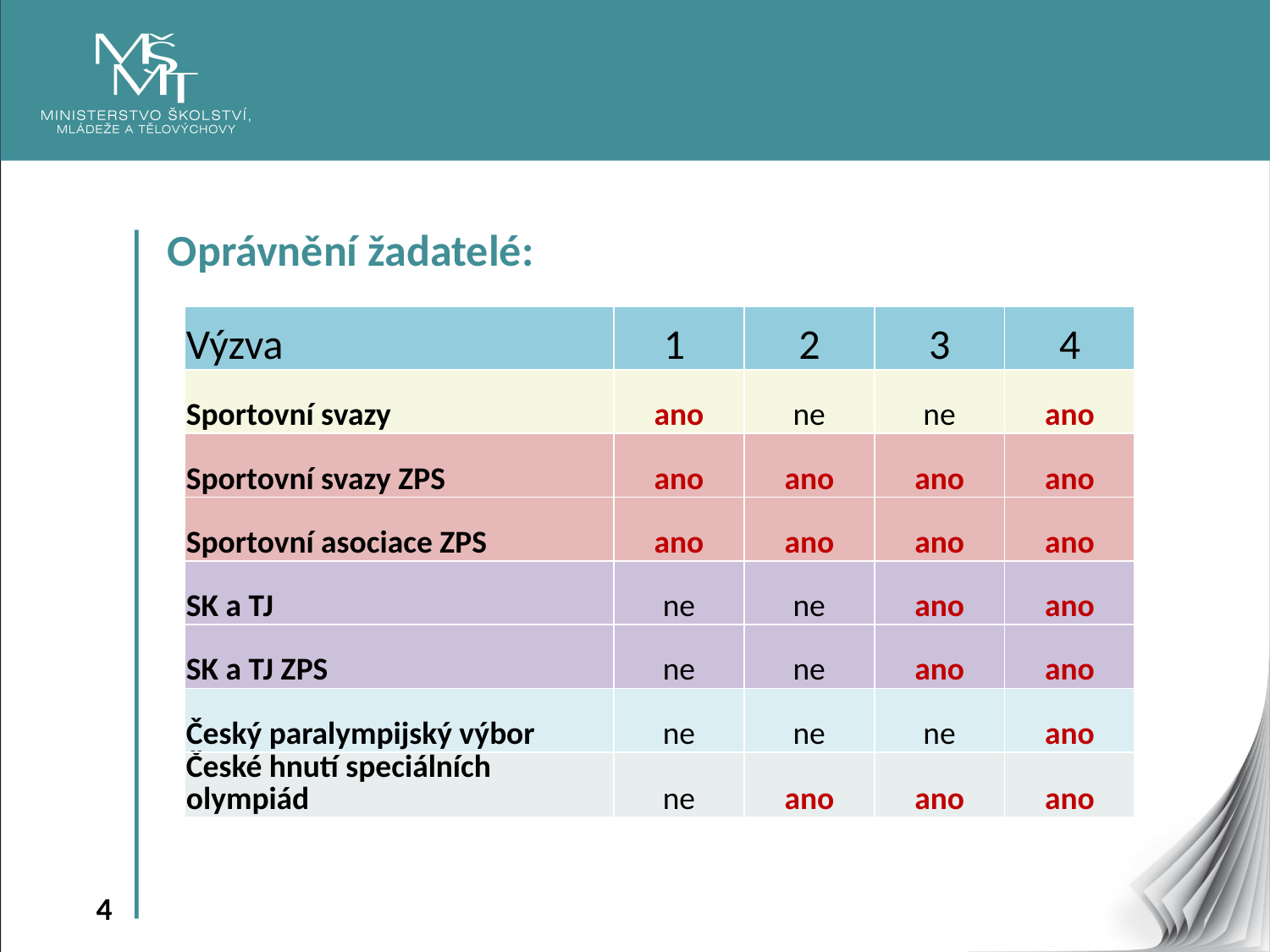

Oprávnění žadatelé:

| Výzva | 1 | 2 | 3 | 4 |
| --- | --- | --- | --- | --- |
| Sportovní svazy | ano | ne | ne | ano |
| Sportovní svazy ZPS | ano | ano | ano | ano |
| Sportovní asociace ZPS | ano | ano | ano | ano |
| SK a TJ | ne | ne | ano | ano |
| SK a TJ ZPS | ne | ne | ano | ano |
| Český paralympijský výbor | ne | ne | ne | ano |
| České hnutí speciálních olympiád | ne | ano | ano | ano |